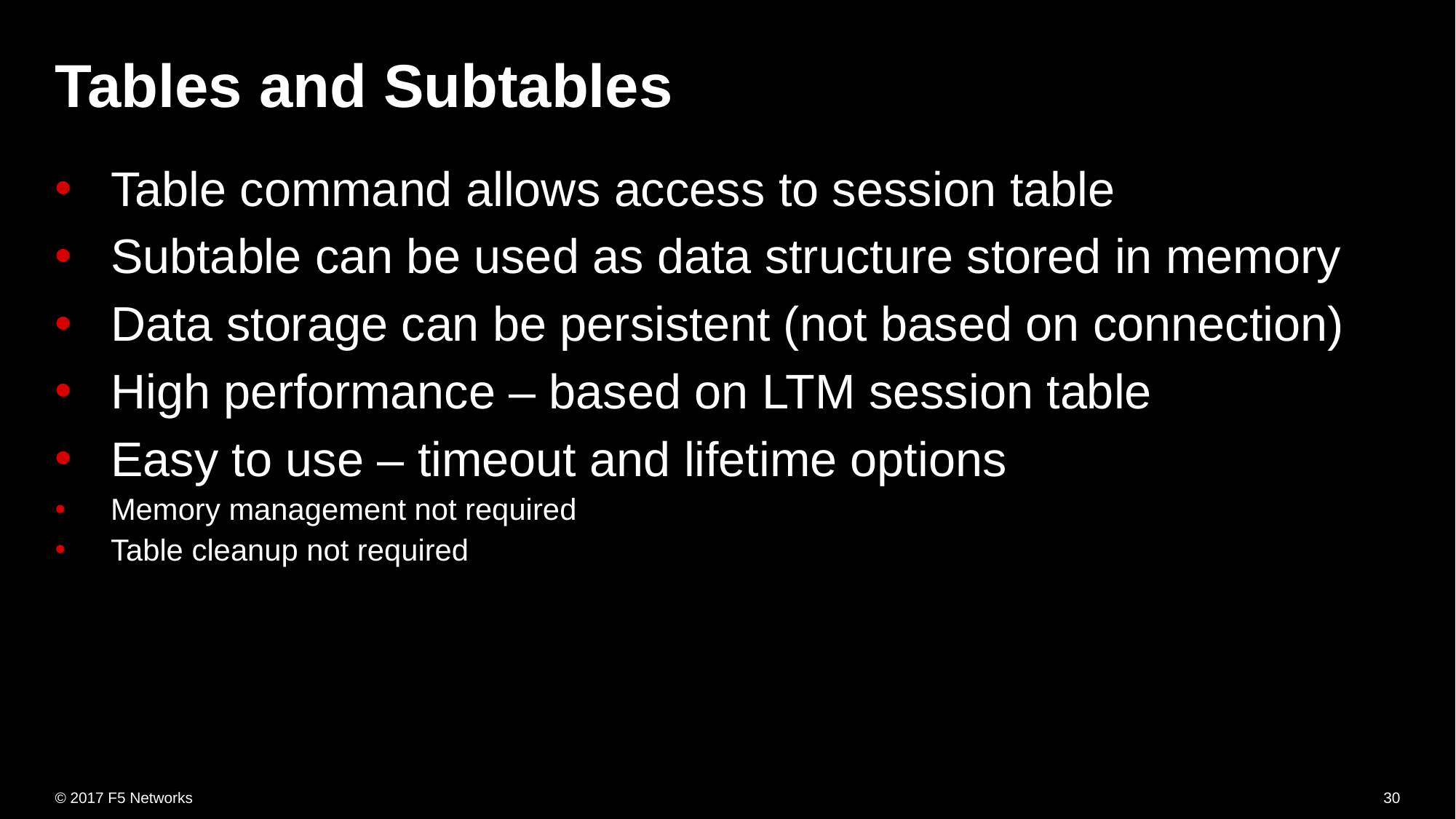

# Tables and Subtables
Table command allows access to session table
Subtable can be used as data structure stored in memory
Data storage can be persistent (not based on connection)
High performance – based on LTM session table
Easy to use – timeout and lifetime options
Memory management not required
Table cleanup not required
30
© 2017 F5 Networks